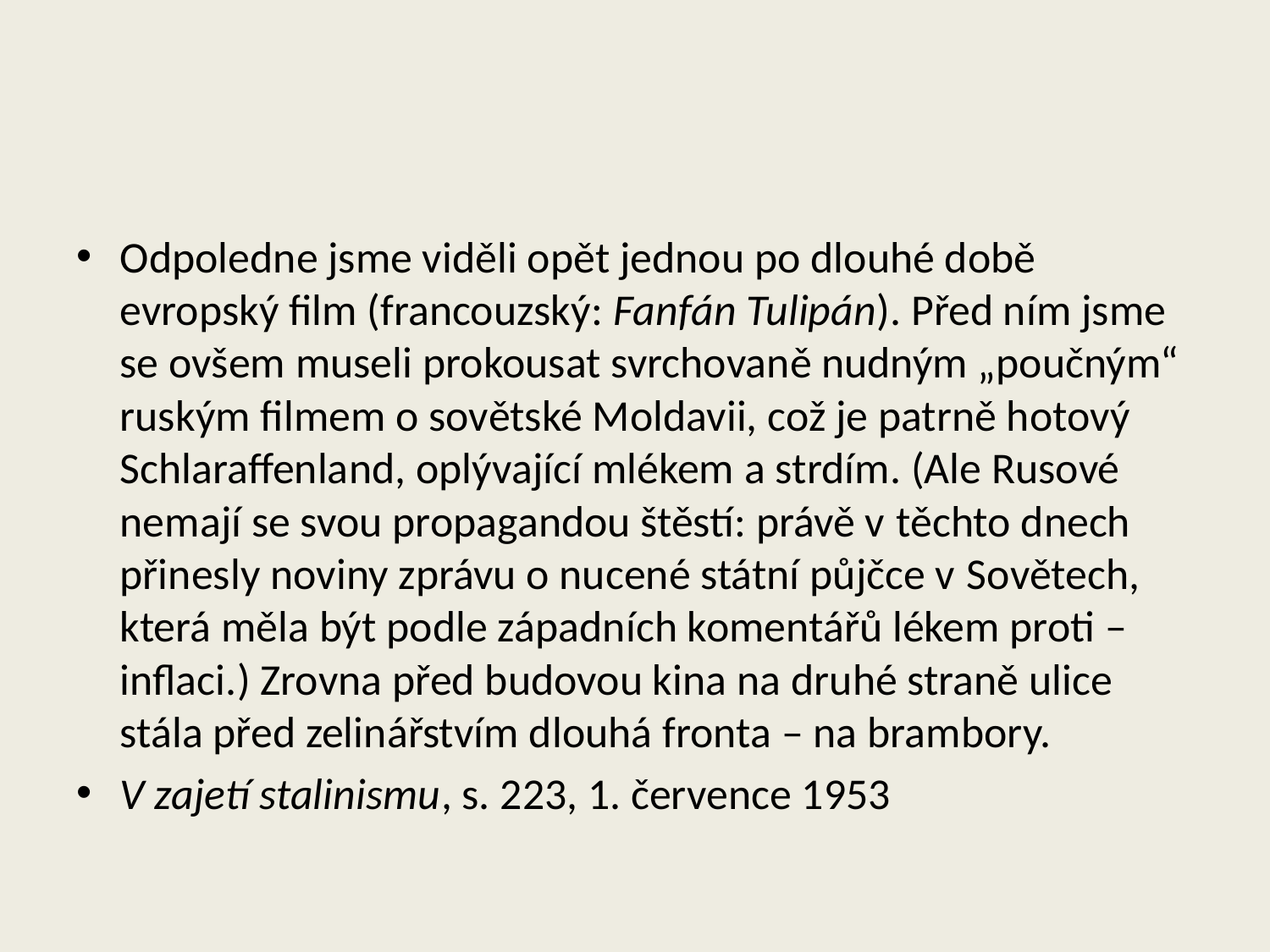

#
Odpoledne jsme viděli opět jednou po dlouhé době evropský film (francouzský: Fanfán Tulipán). Před ním jsme se ovšem museli prokousat svrchovaně nudným „poučným“ ruským filmem o sovětské Moldavii, což je patrně hotový Schlaraffenland, oplývající mlékem a strdím. (Ale Rusové nemají se svou propagandou štěstí: právě v těchto dnech přinesly noviny zprávu o nucené státní půjčce v Sovětech, která měla být podle západních komentářů lékem proti – inflaci.) Zrovna před budovou kina na druhé straně ulice stála před zelinářstvím dlouhá fronta – na brambory.
V zajetí stalinismu, s. 223, 1. července 1953